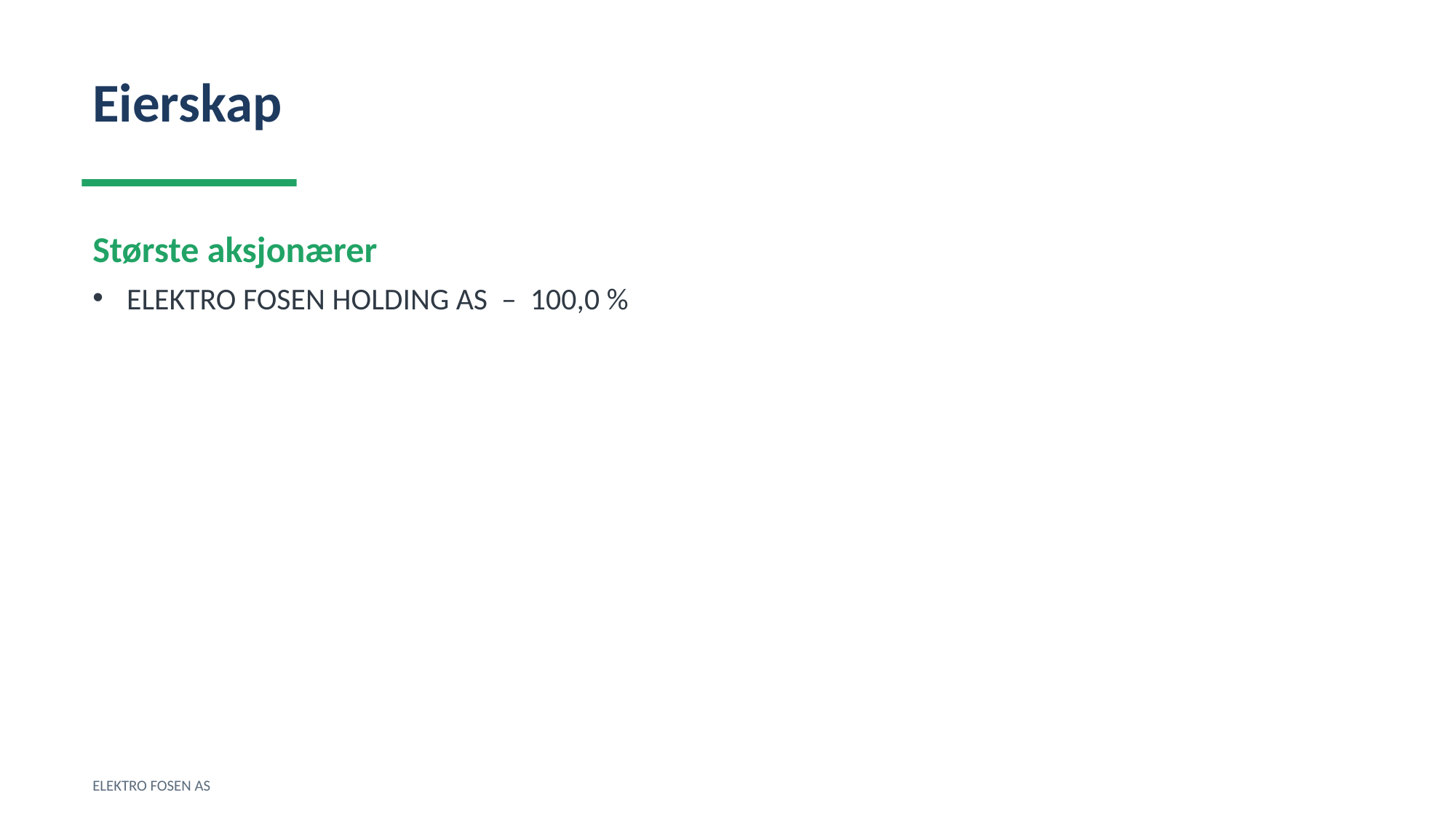

Eierskap

Største aksjonærer
ELEKTRO FOSEN HOLDING AS  –  100,0 %
ELEKTRO FOSEN AS